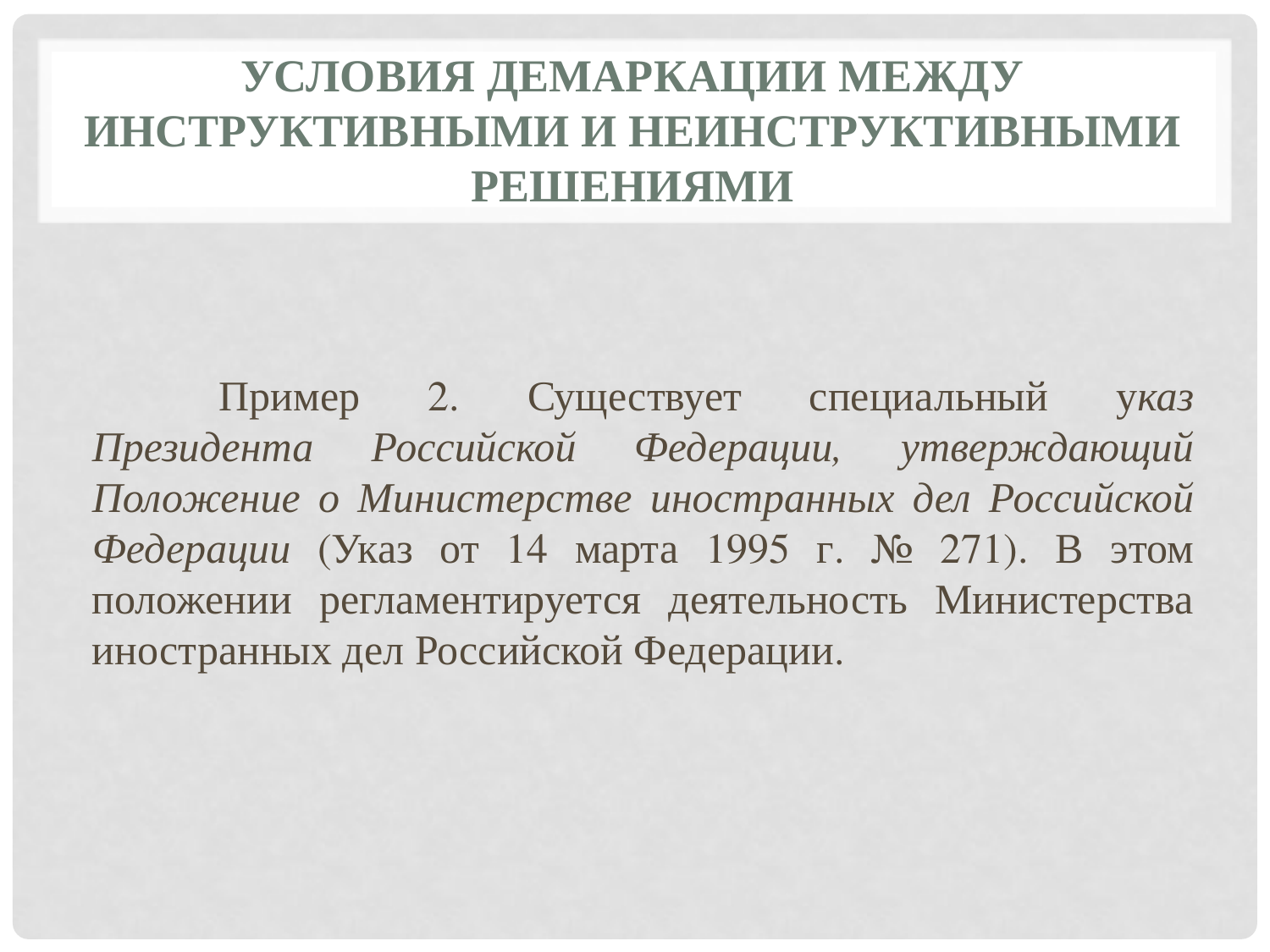

# Условия демаркации между инструктивными и неинструктивными решениями

	Пример 2. Существует специальный указ Президента Российской Федерации, утверждающий Положение о Министерстве иностранных дел Российской Федерации (Указ от 14 марта 1995 г. № 271). В этом положении регламентируется деятельность Министерства иностранных дел Российской Федерации.